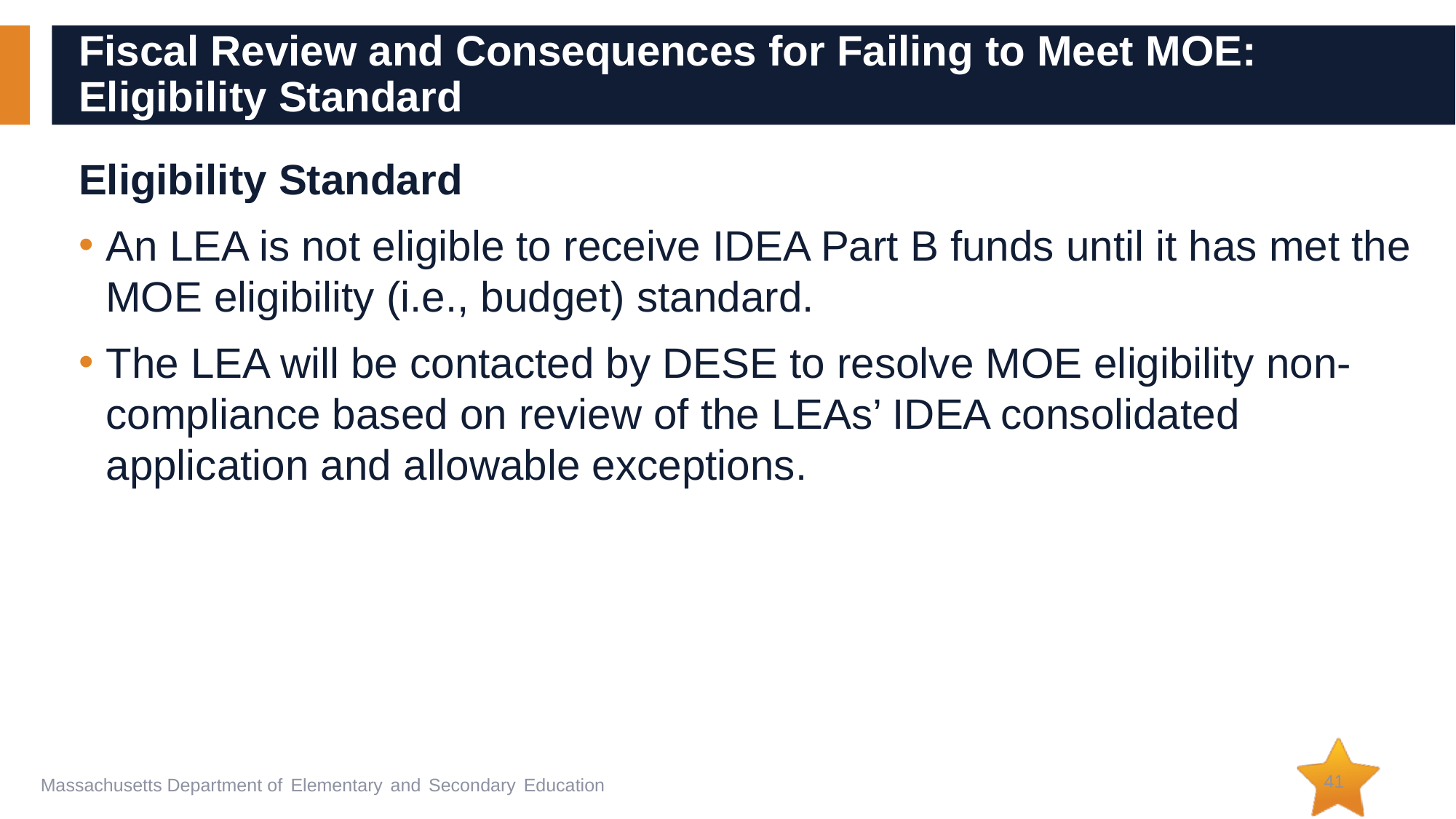

# Fiscal Review and Consequences for Failing to Meet MOE: Eligibility Standard
Eligibility Standard
An LEA is not eligible to receive IDEA Part B funds until it has met the MOE eligibility (i.e., budget) standard.
The LEA will be contacted by DESE to resolve MOE eligibility non-compliance based on review of the LEAs’ IDEA consolidated application and allowable exceptions.

41